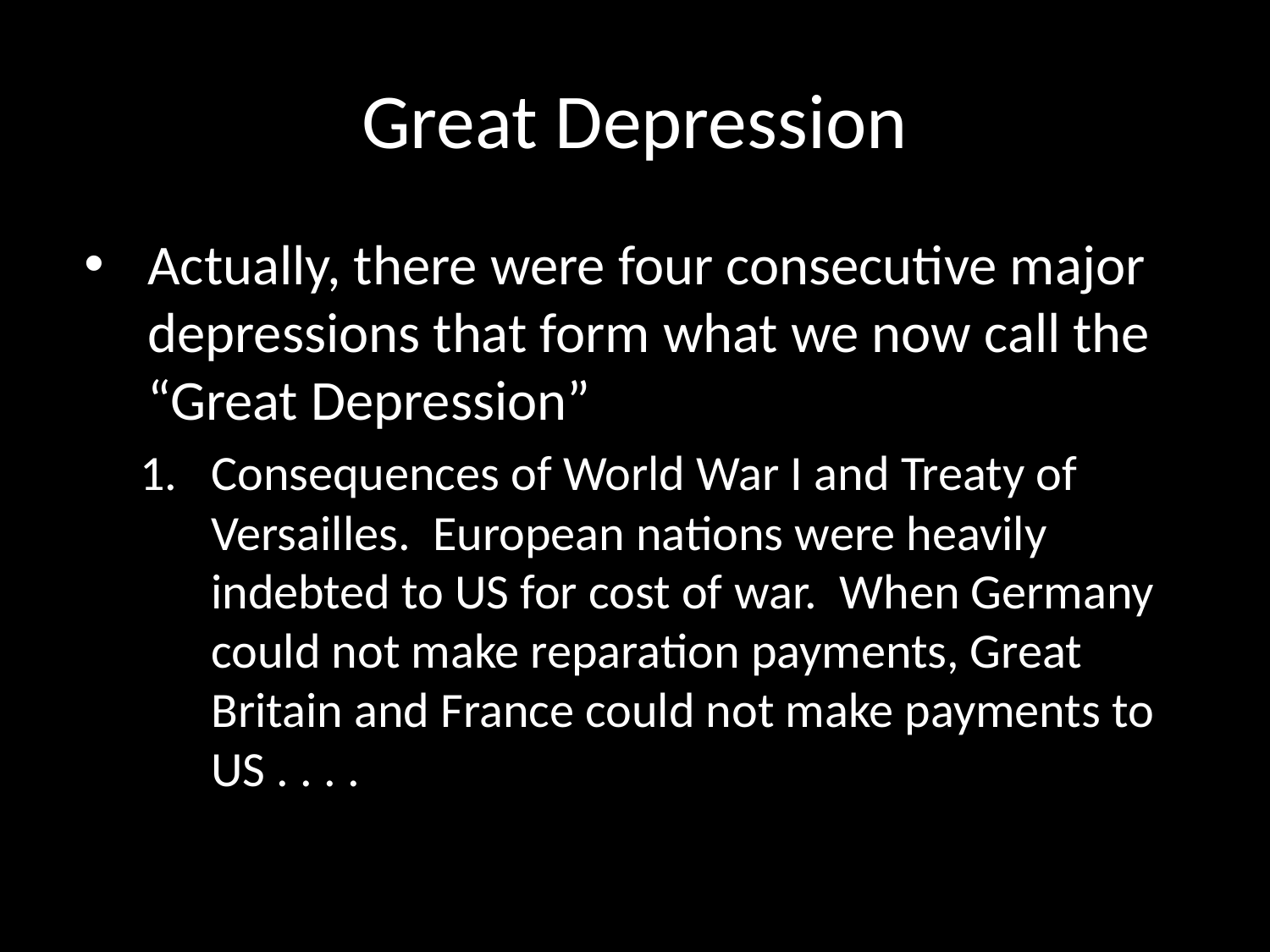

# Great Depression
Actually, there were four consecutive major depressions that form what we now call the “Great Depression”
Consequences of World War I and Treaty of Versailles.  European nations were heavily indebted to US for cost of war.  When Germany could not make reparation payments, Great Britain and France could not make payments to US . . . .